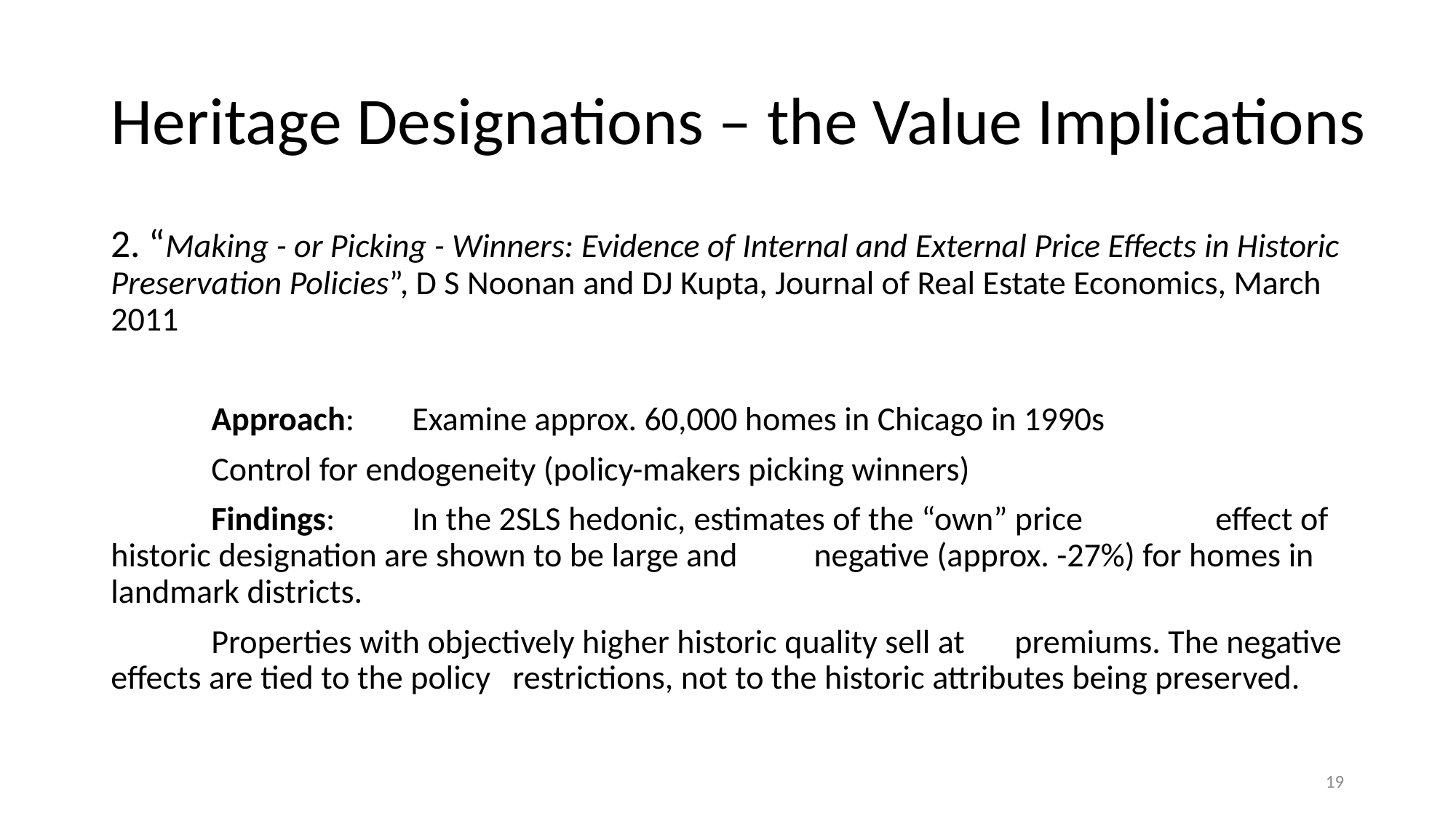

# Heritage Designations – the Value Implications
2. “Making - or Picking - Winners: Evidence of Internal and External Price Effects in Historic Preservation Policies”, D S Noonan and DJ Kupta, Journal of Real Estate Economics, March 2011

	Approach: 	Examine approx. 60,000 homes in Chicago in 1990s
			Control for endogeneity (policy-makers picking winners)
	Findings: 	In the 2SLS hedonic, estimates of the “own” price 					effect of historic designation are shown to be large and 					negative (approx. -27%) for homes in landmark districts.
			Properties with objectively higher historic quality sell at 					premiums. The negative effects are tied to the policy 					restrictions, not to the historic attributes being preserved.

19